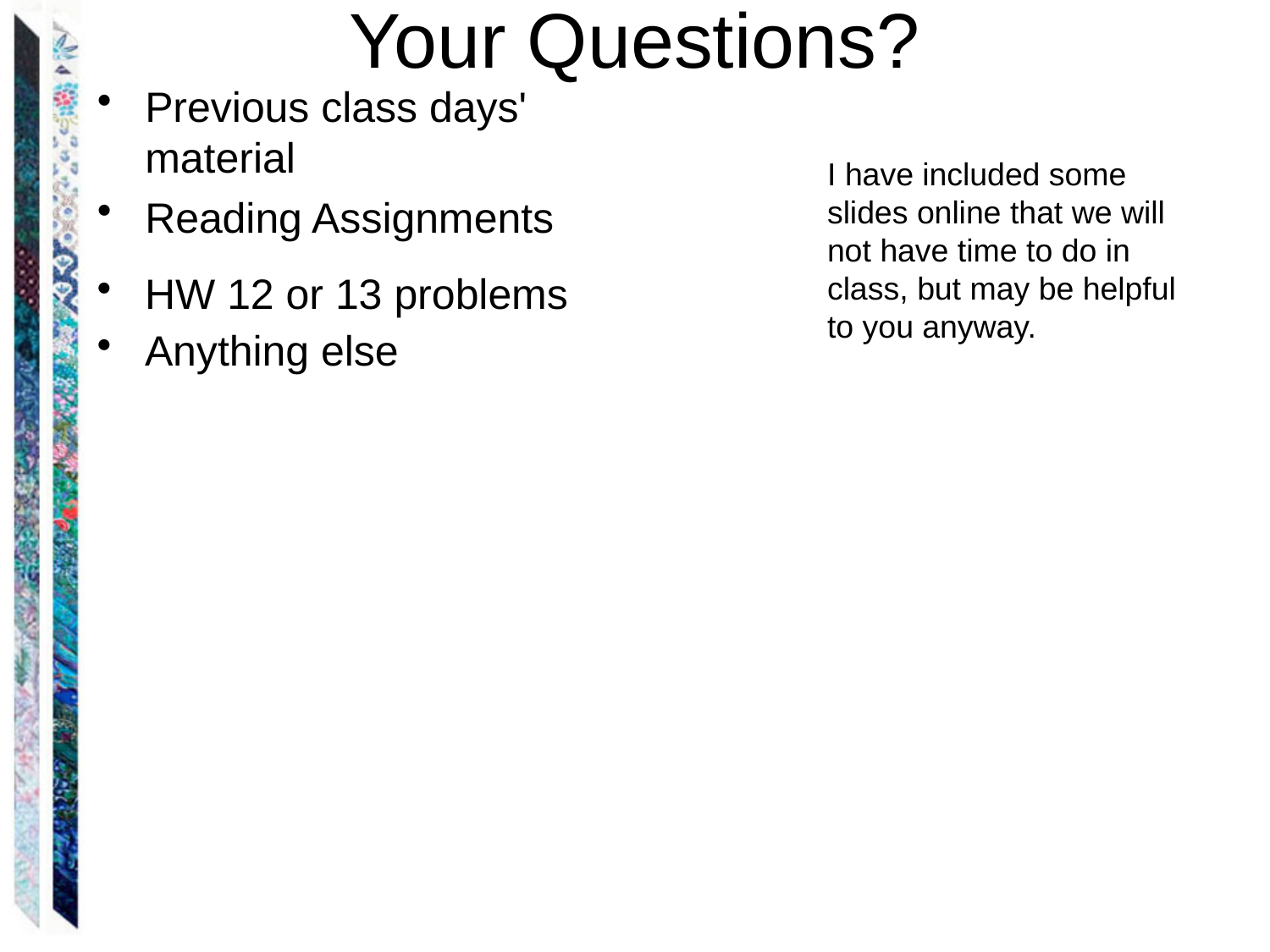

# Your Questions?
Previous class days' material
Reading Assignments
I have included some slides online that we will not have time to do in class, but may be helpful to you anyway.
HW 12 or 13 problems
Anything else